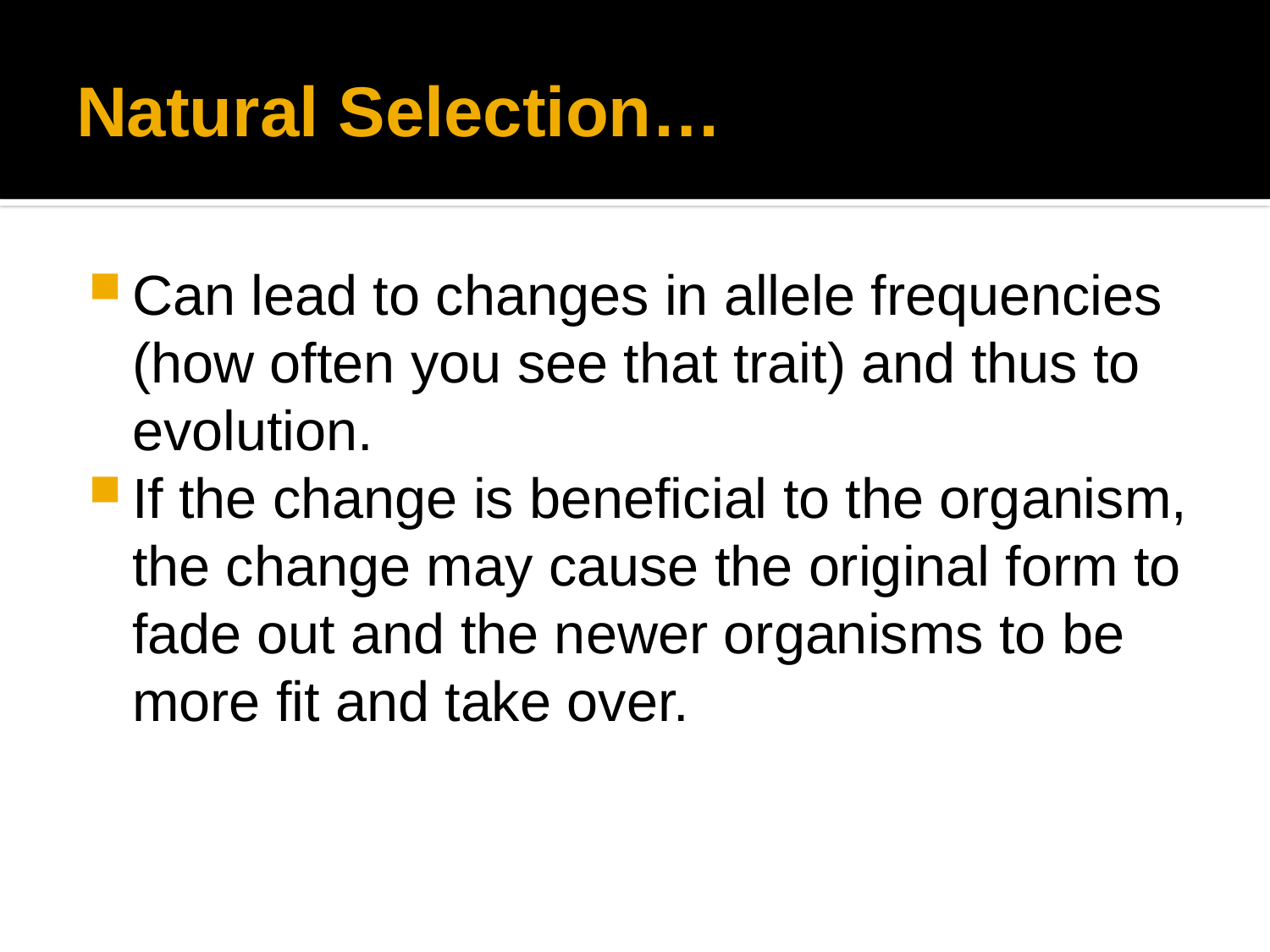

# Natural Selection…
Can lead to changes in allele frequencies (how often you see that trait) and thus to evolution.
If the change is beneficial to the organism, the change may cause the original form to fade out and the newer organisms to be more fit and take over.